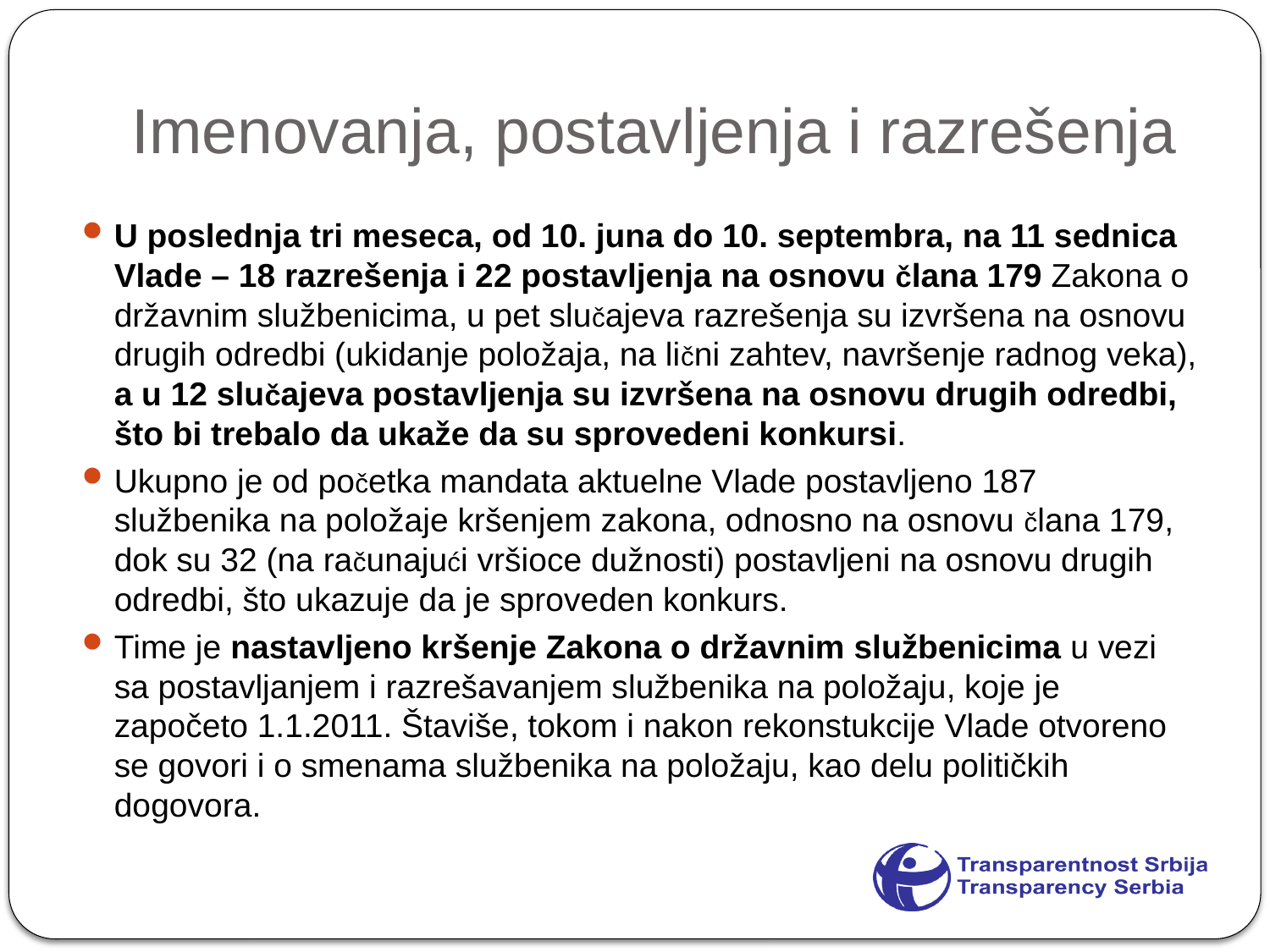

# Imenovanja, postavljenja i razrešenja
U poslednja tri meseca, od 10. juna do 10. septembra, na 11 sednica Vlade – 18 razrešenja i 22 postavljenja na osnovu člana 179 Zakona o državnim službenicima, u pet slučajeva razrešenja su izvršena na osnovu drugih odredbi (ukidanje položaja, na lični zahtev, navršenje radnog veka), a u 12 slučajeva postavljenja su izvršena na osnovu drugih odredbi, što bi trebalo da ukaže da su sprovedeni konkursi.
Ukupno je od početka mandata aktuelne Vlade postavljeno 187 službenika na položaje kršenjem zakona, odnosno na osnovu člana 179, dok su 32 (na računajući vršioce dužnosti) postavljeni na osnovu drugih odredbi, što ukazuje da je sproveden konkurs.
Time je nastavljeno kršenje Zakona o državnim službenicima u vezi sa postavljanjem i razrešavanjem službenika na položaju, koje je započeto 1.1.2011. Štaviše, tokom i nakon rekonstukcije Vlade otvoreno se govori i o smenama službenika na položaju, kao delu političkih dogovora.